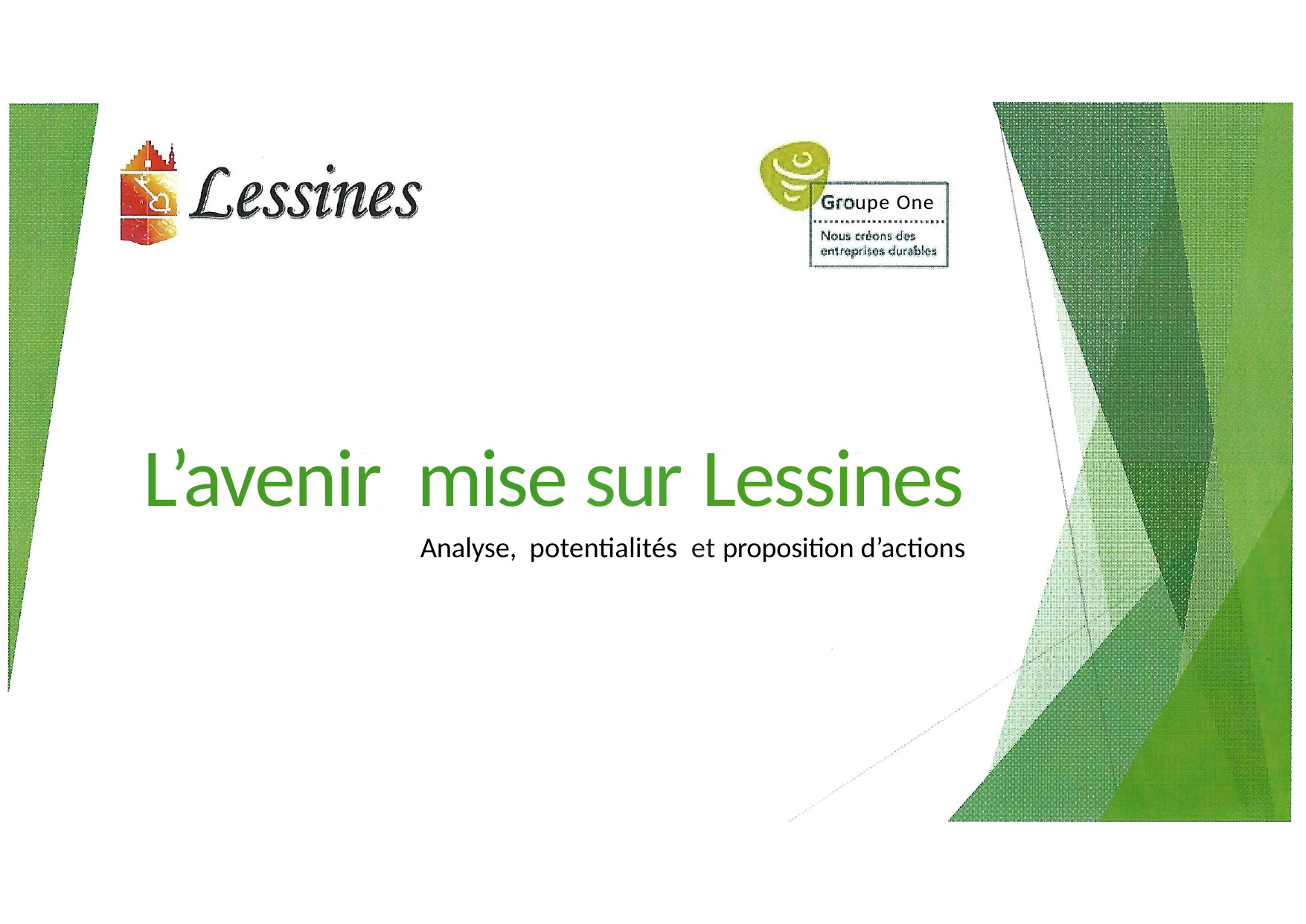

upe One
L’avenir  mise sur Lessines
Analyse,  potentialités  et proposition d’actions